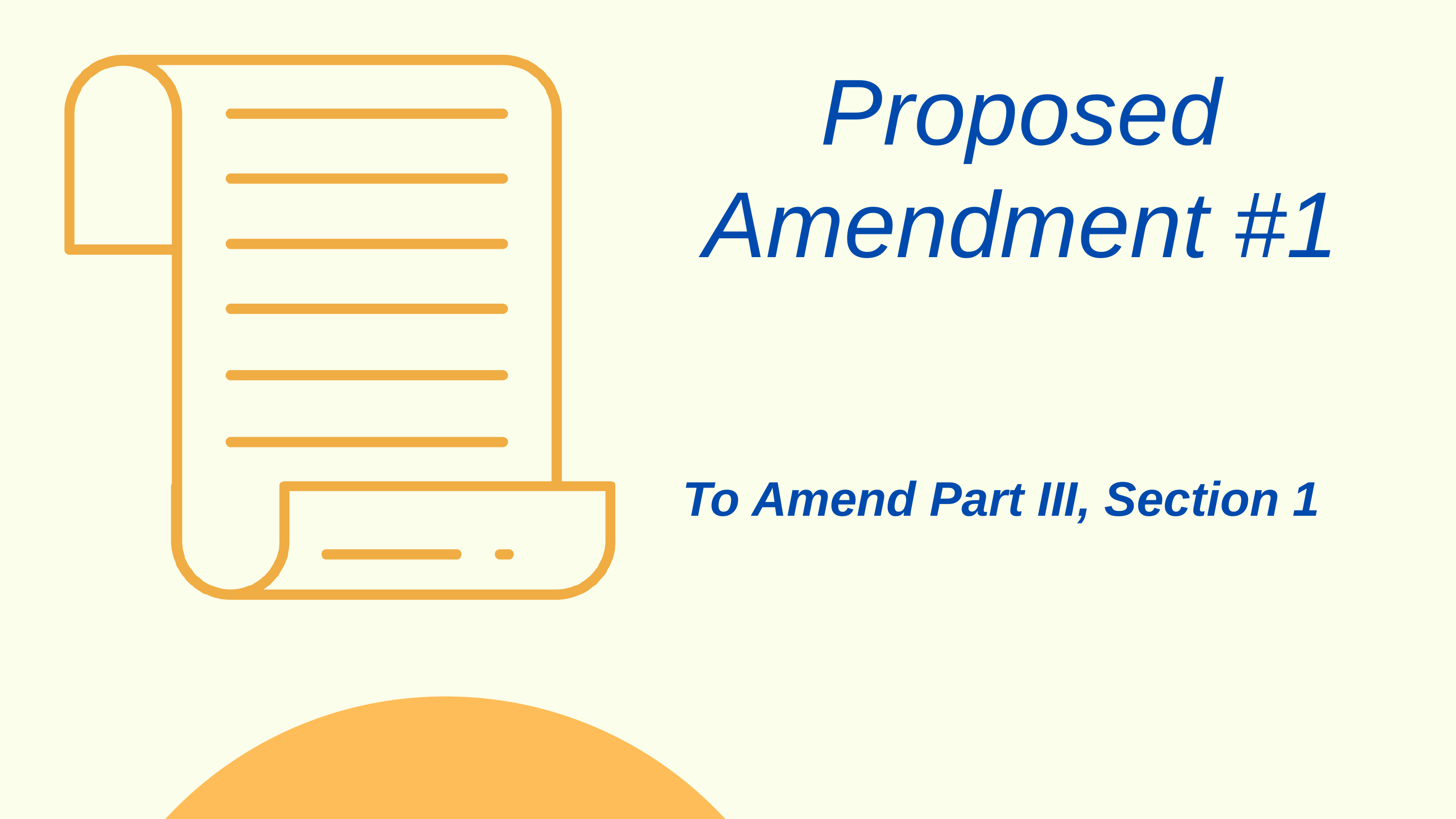

Proposed Amendment #1
To Amend Part III, Section 1